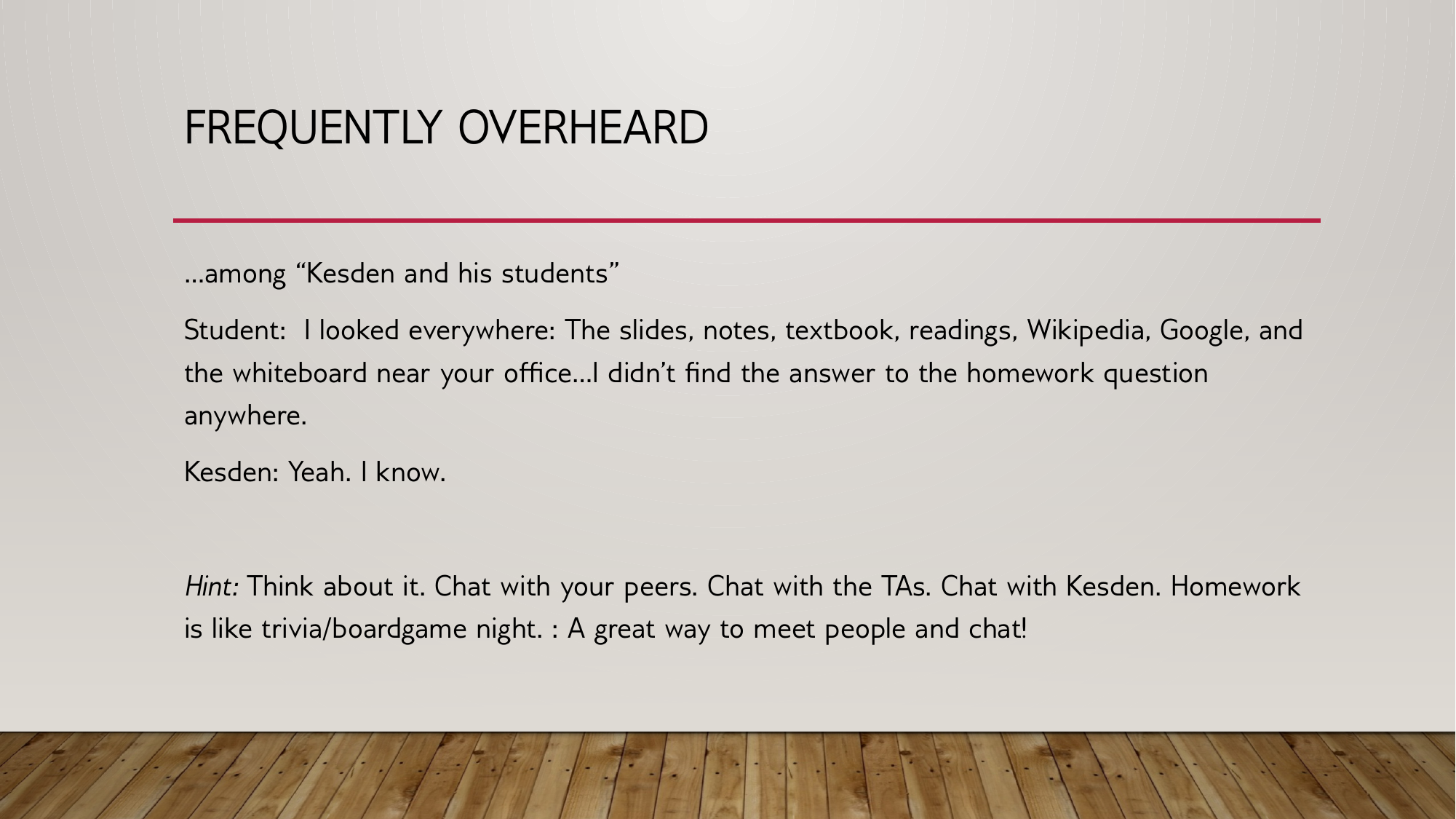

# Frequently Overheard
…among “Kesden and his students”
Student:  I looked everywhere: The slides, notes, textbook, readings, Wikipedia, Google, and the whiteboard near your office…I didn’t find the answer to the homework question anywhere.
Kesden: Yeah. I know.

Hint: Think about it. Chat with your peers. Chat with the TAs. Chat with Kesden. Homework is like trivia/boardgame night. : A great way to meet people and chat!